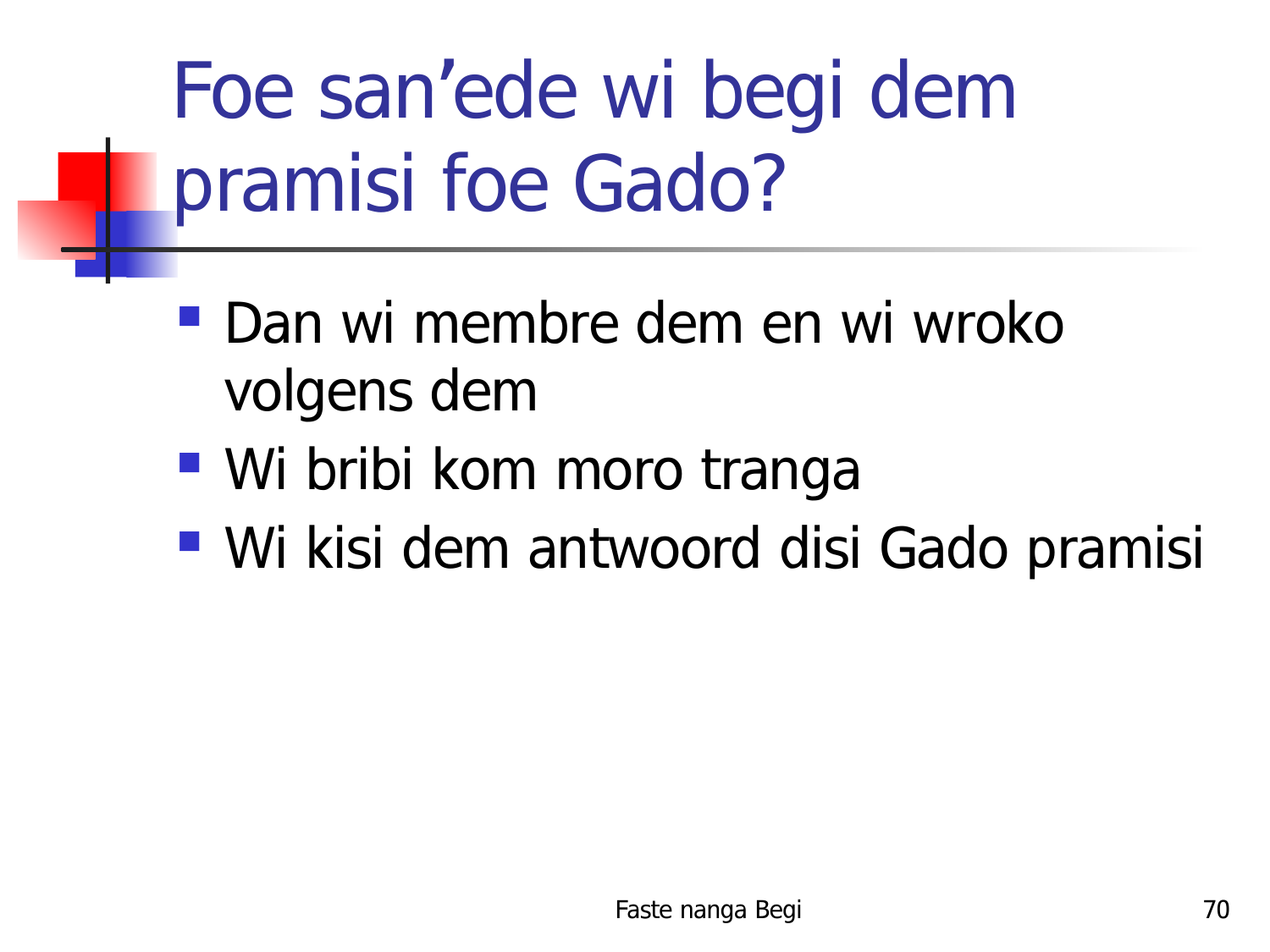

# Foe san’ede wi begi dem pramisi foe Gado?
Dan wi membre dem en wi wroko volgens dem
Wi bribi kom moro tranga
Wi kisi dem antwoord disi Gado pramisi
Faste nanga Begi
70